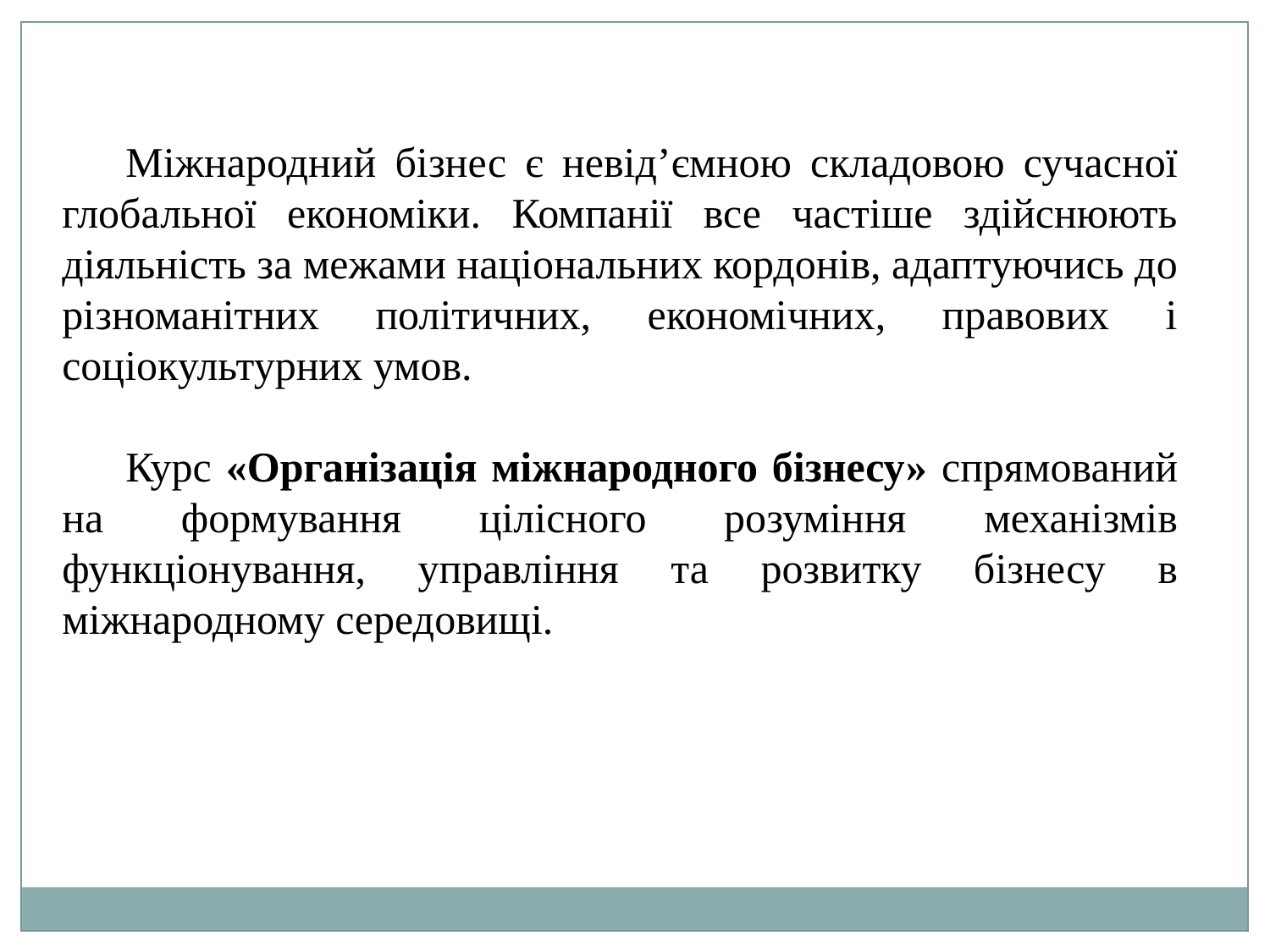

Міжнародний бізнес є невід’ємною складовою сучасної глобальної економіки. Компанії все частіше здійснюють діяльність за межами національних кордонів, адаптуючись до різноманітних політичних, економічних, правових і соціокультурних умов.

Курс «Організація міжнародного бізнесу» спрямований на формування цілісного розуміння механізмів функціонування, управління та розвитку бізнесу в міжнародному середовищі.